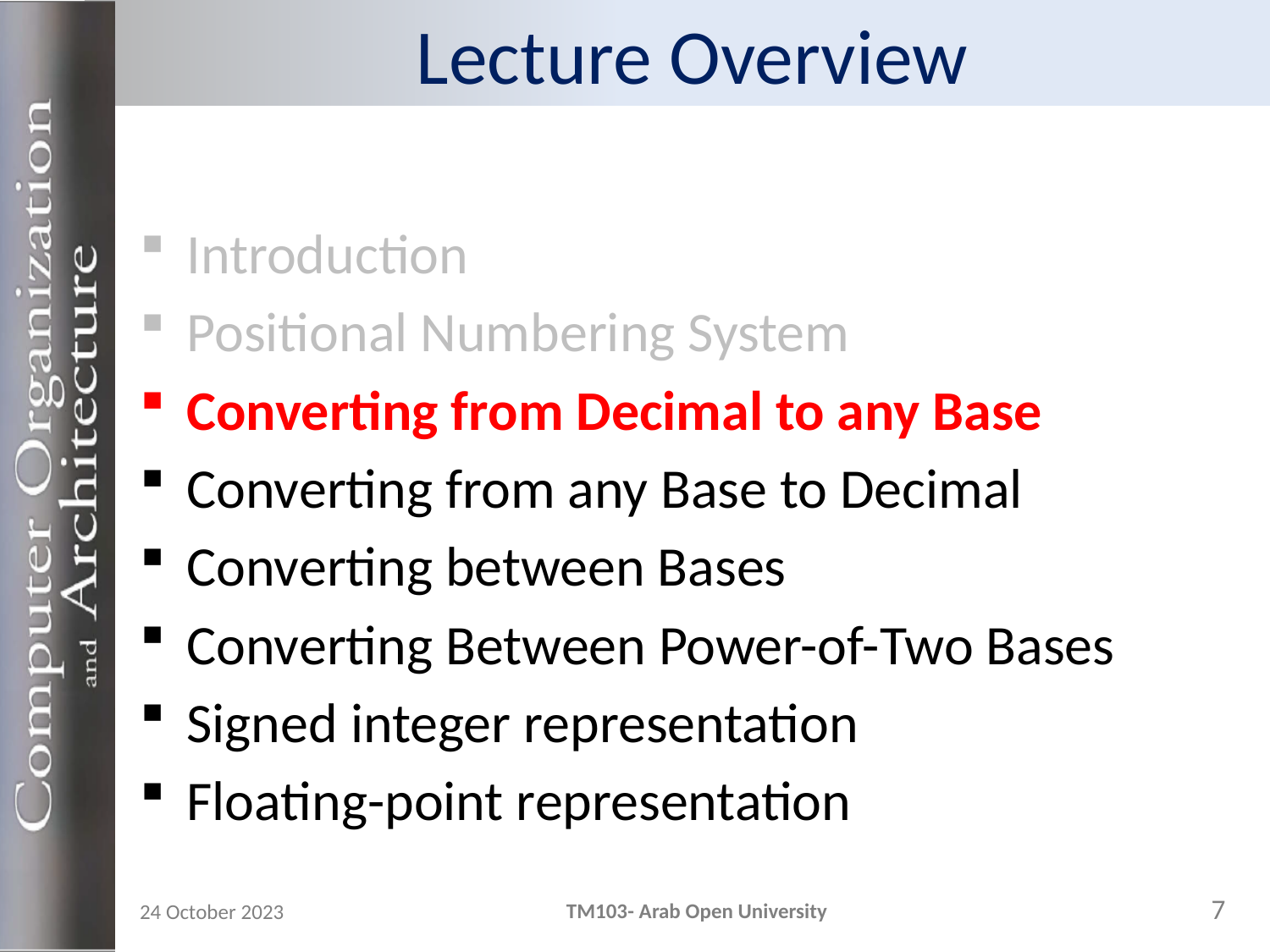

# Lecture Overview
Introduction
Positional Numbering System
Converting from Decimal to any Base
Converting from any Base to Decimal
Converting between Bases
Converting Between Power-of-Two Bases
Signed integer representation
Floating-point representation

7
TM103- Arab Open University
24 October 2023